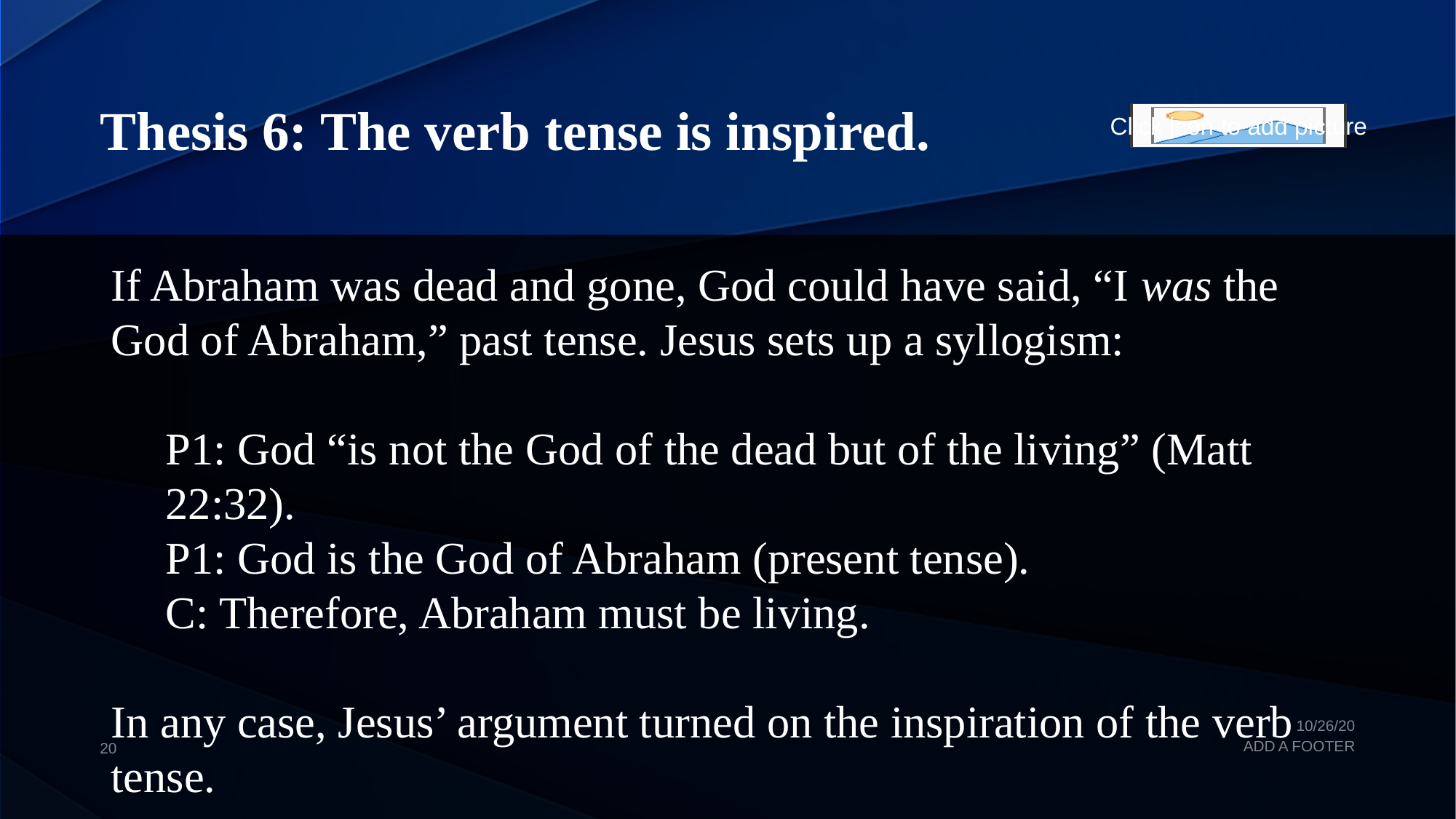

# Thesis 6: The verb tense is inspired.

If Abraham was dead and gone, God could have said, “I was the God of Abraham,” past tense. Jesus sets up a syllogism:

P1: God “is not the God of the dead but of the living” (Matt 22:32).
P1: God is the God of Abraham (present tense).
C: Therefore, Abraham must be living.

In any case, Jesus’ argument turned on the inspiration of the verb tense.
10/26/20
20
ADD A FOOTER